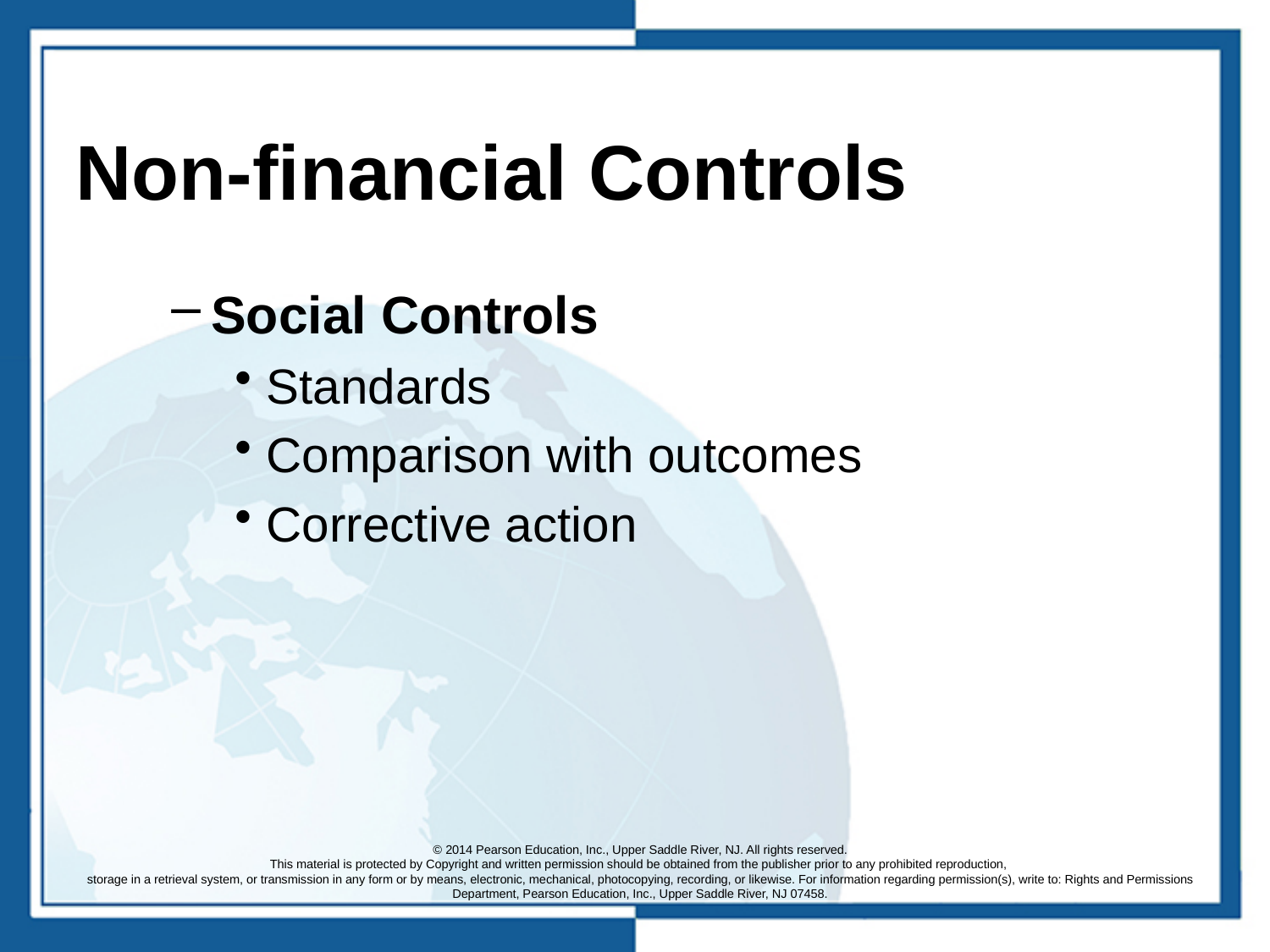

# Non-financial Controls
Social Controls
Standards
Comparison with outcomes
Corrective action